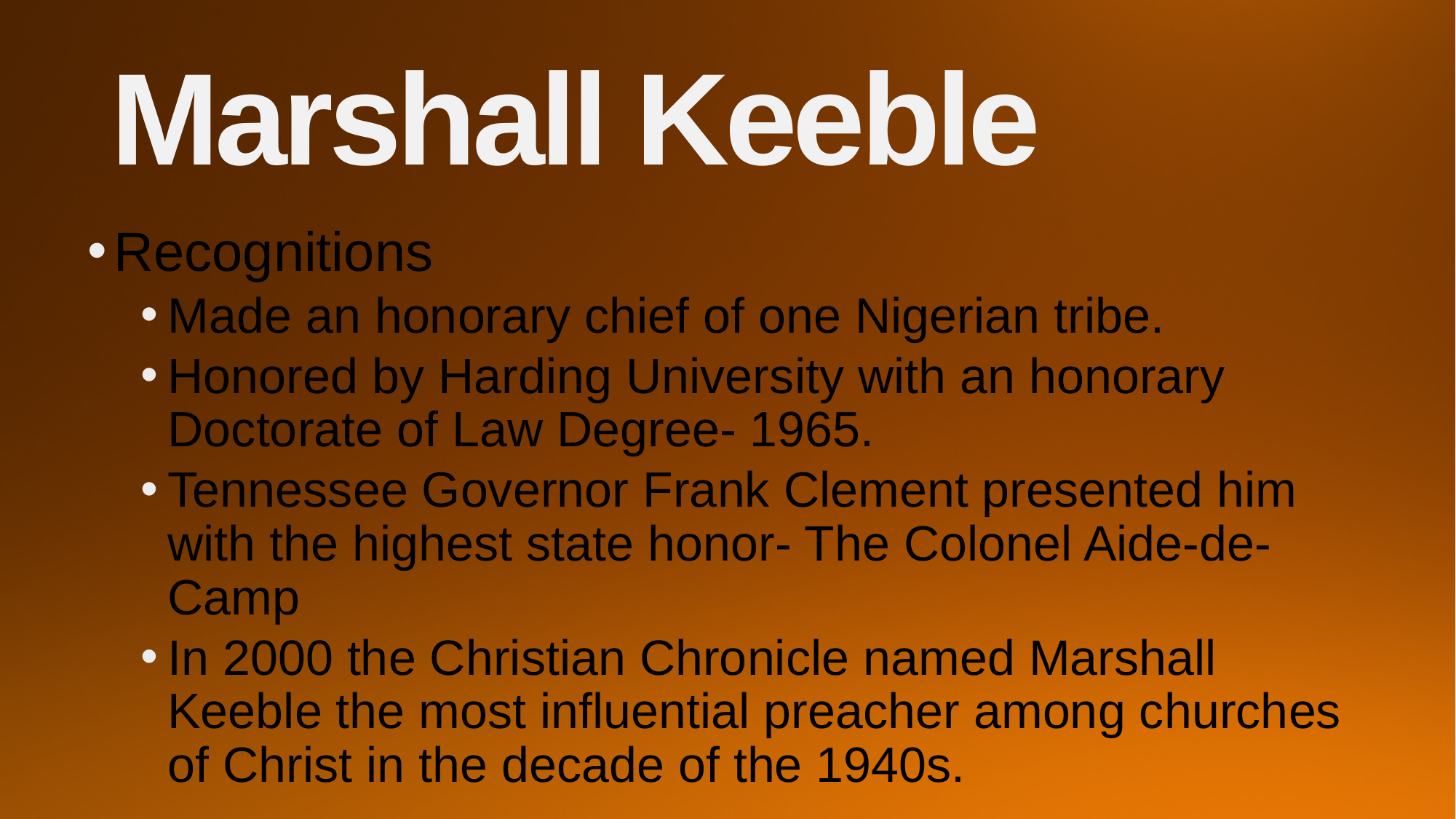

# Marshall Keeble
Recognitions
Made an honorary chief of one Nigerian tribe.
Honored by Harding University with an honorary Doctorate of Law Degree- 1965.
Tennessee Governor Frank Clement presented him with the highest state honor- The Colonel Aide-de-Camp
In 2000 the Christian Chronicle named Marshall Keeble the most influential preacher among churches of Christ in the decade of the 1940s.